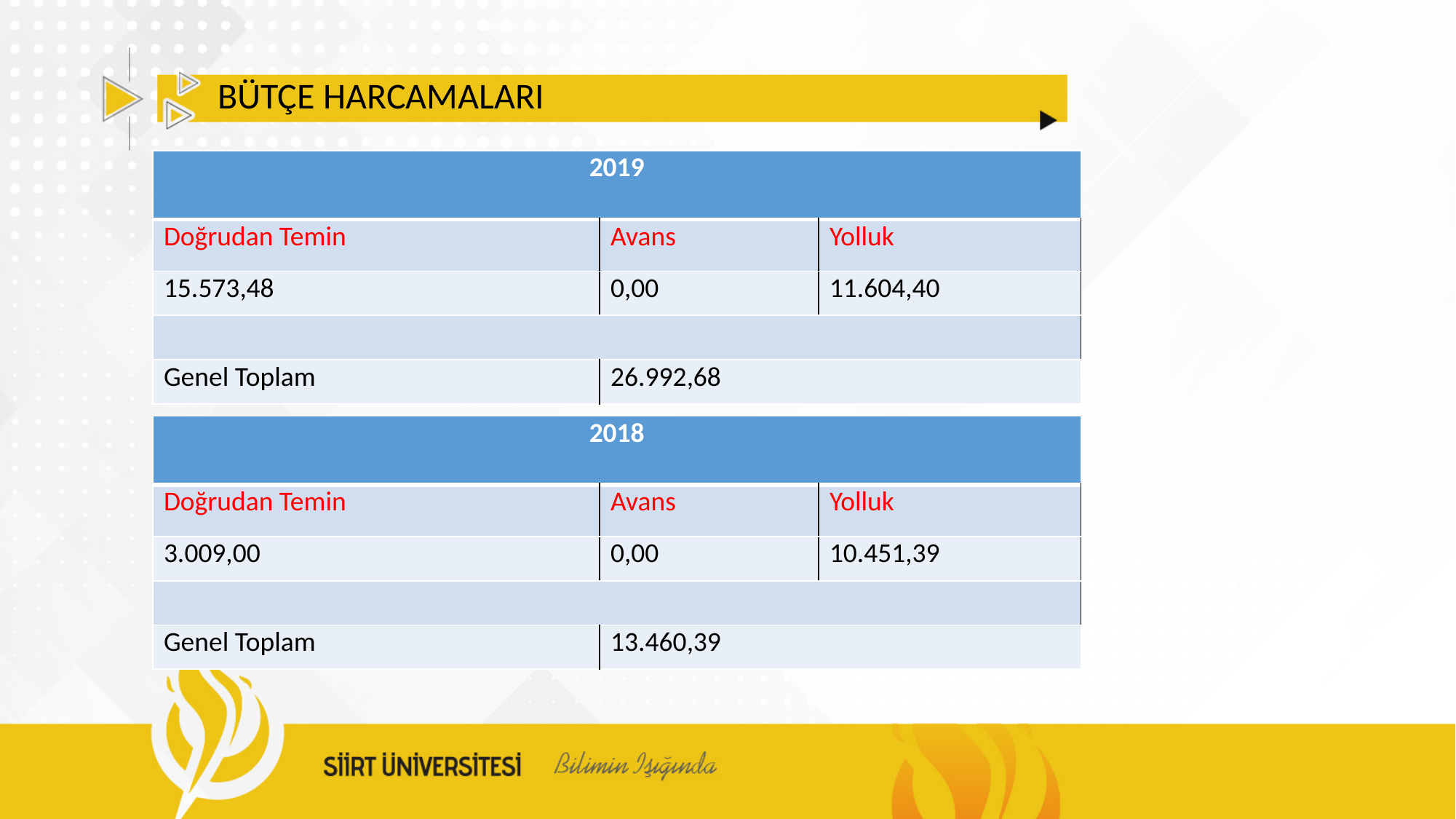

# BÜTÇE HARCAMALARI
| 2019 |  |  |
| --- | --- | --- |
| Doğrudan Temin | Avans | Yolluk |
| 15.573,48 | 0,00 | 11.604,40 |
|  |  |  |
| Genel Toplam | 26.992,68 |  |
| 2018 |  |  |
| --- | --- | --- |
| Doğrudan Temin | Avans | Yolluk |
| 3.009,00 | 0,00 | 10.451,39 |
|  |  |  |
| Genel Toplam | 13.460,39 |  |